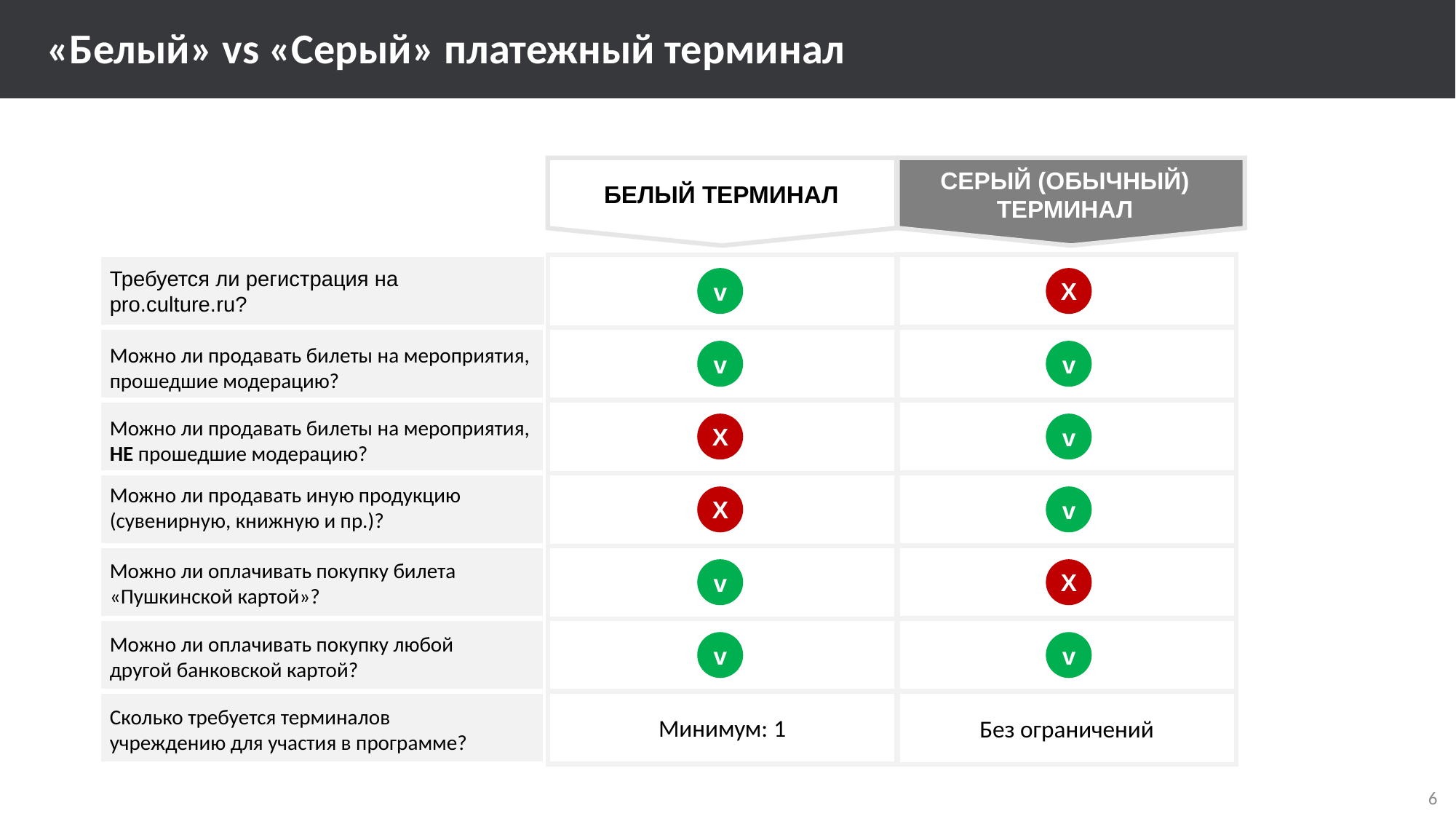

«Белый» vs «Серый» платежный терминал

СЕРЫЙ (ОБЫЧНЫЙ) ТЕРМИНАЛ
БЕЛЫЙ ТЕРМИНАЛ

v

X
Требуется ли регистрация на pro.culture.ru?

Можно ли продавать билеты на мероприятия, прошедшие модерацию?

v

v

Можно ли продавать билеты на мероприятия, НЕ прошедшие модерацию?

X

v

Можно ли продавать иную продукцию (сувенирную, книжную и пр.)?

X

v

Можно ли оплачивать покупку билета «Пушкинской картой»?

v

X

Можно ли оплачивать покупку любой другой банковской картой?

v

v

Минимум: 1
Без ограничений
Сколько требуется терминалов учреждению для участия в программе?
6